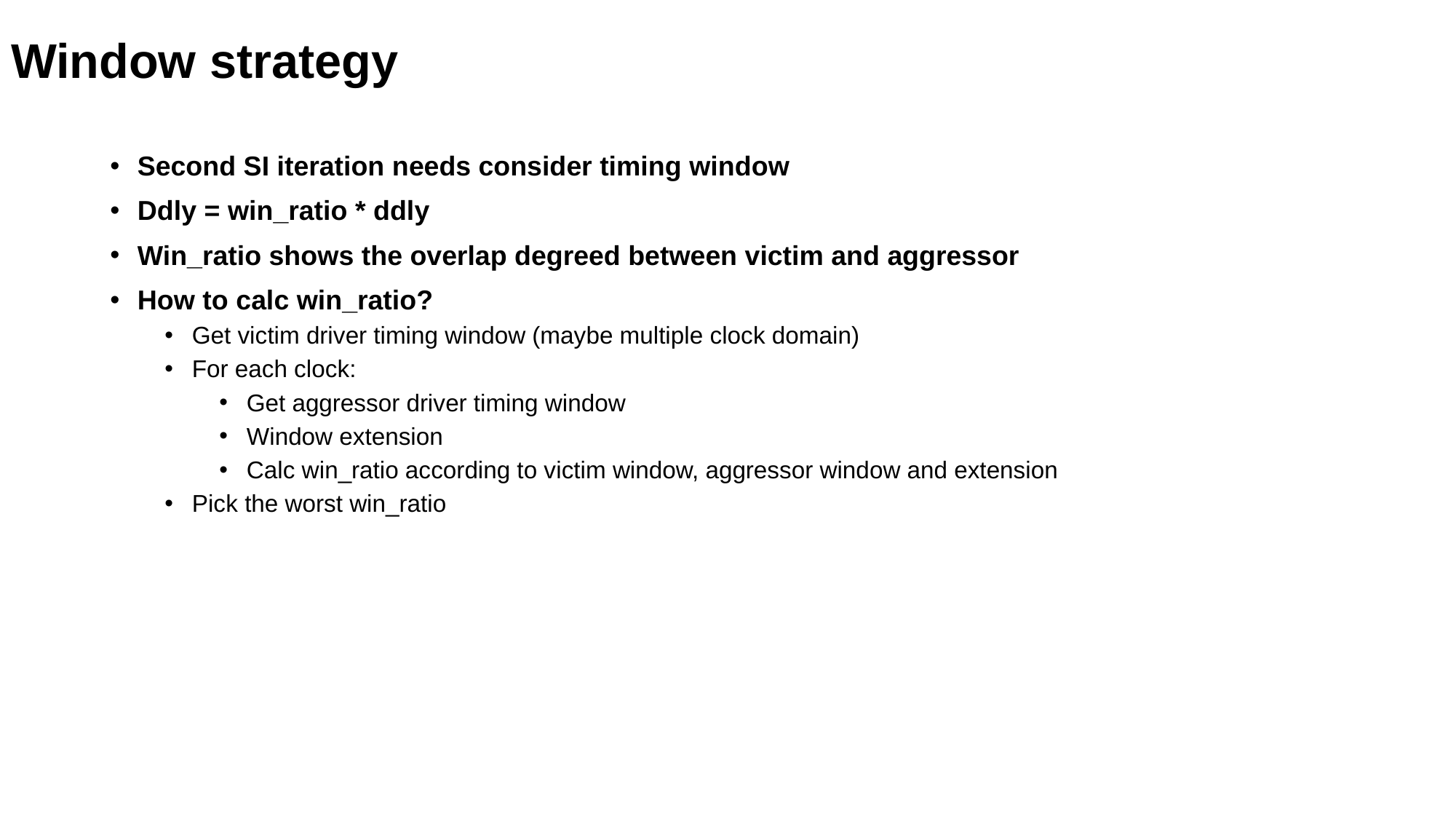

Window strategy
Second SI iteration needs consider timing window
Ddly = win_ratio * ddly
Win_ratio shows the overlap degreed between victim and aggressor
How to calc win_ratio?
Get victim driver timing window (maybe multiple clock domain)
For each clock:
Get aggressor driver timing window
Window extension
Calc win_ratio according to victim window, aggressor window and extension
Pick the worst win_ratio

13